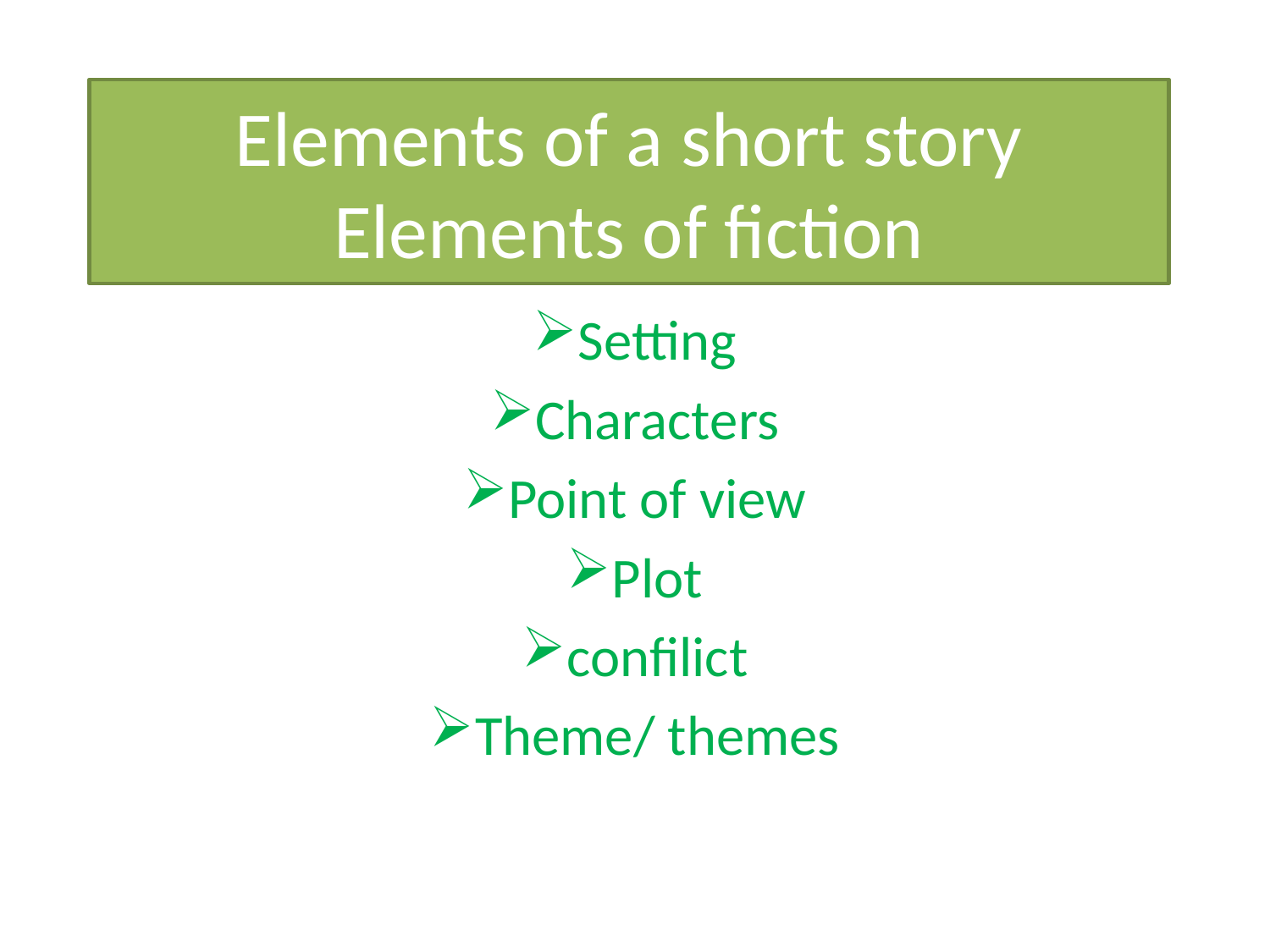

# Elements of a short story Elements of fiction
Setting
Characters
Point of view
Plot
confilict
Theme/ themes